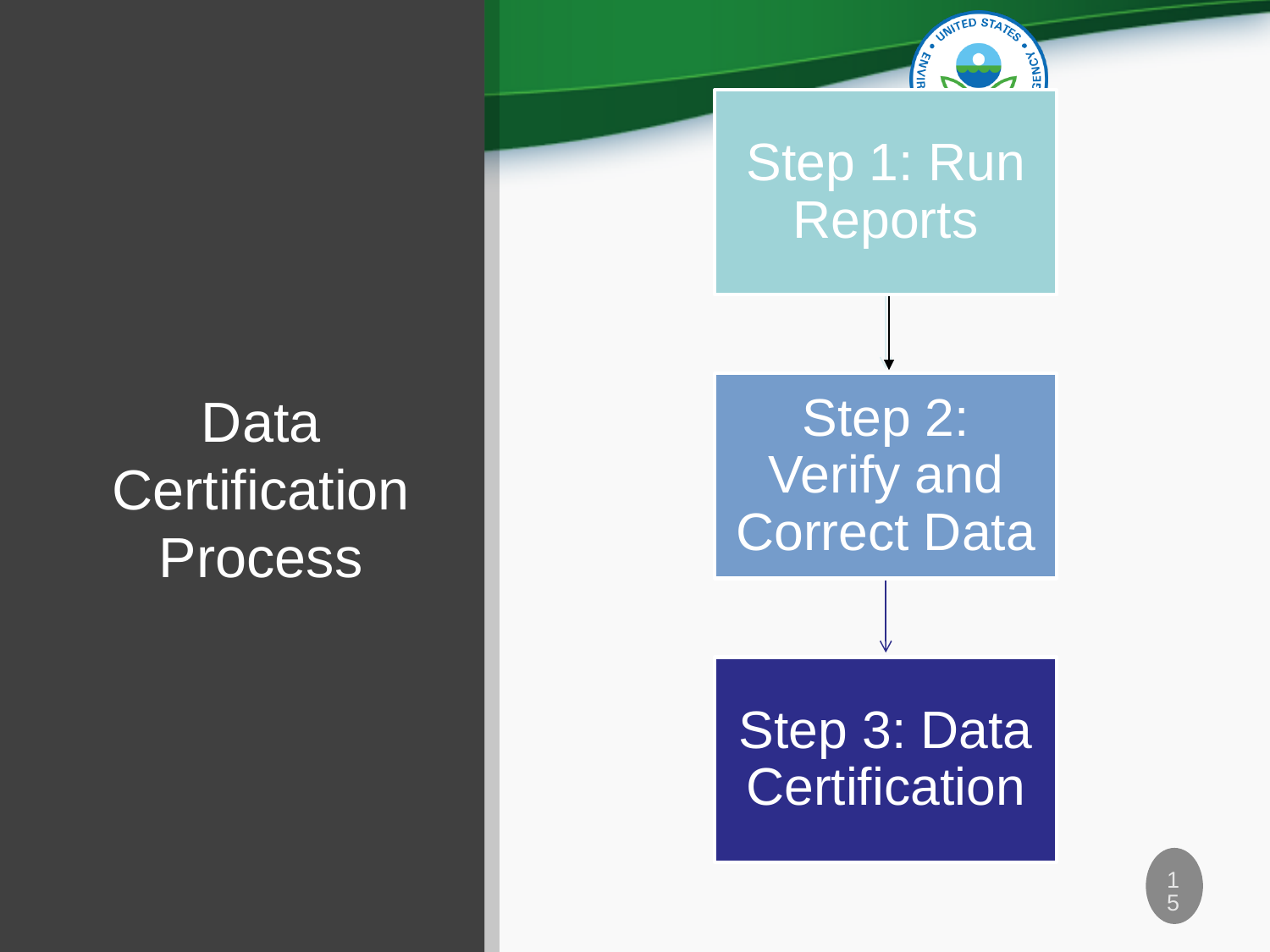

Step 1: Run Reports

Step 2: Verify and Correct Data
Step 3: Data Certification
# Data Certification Process
15